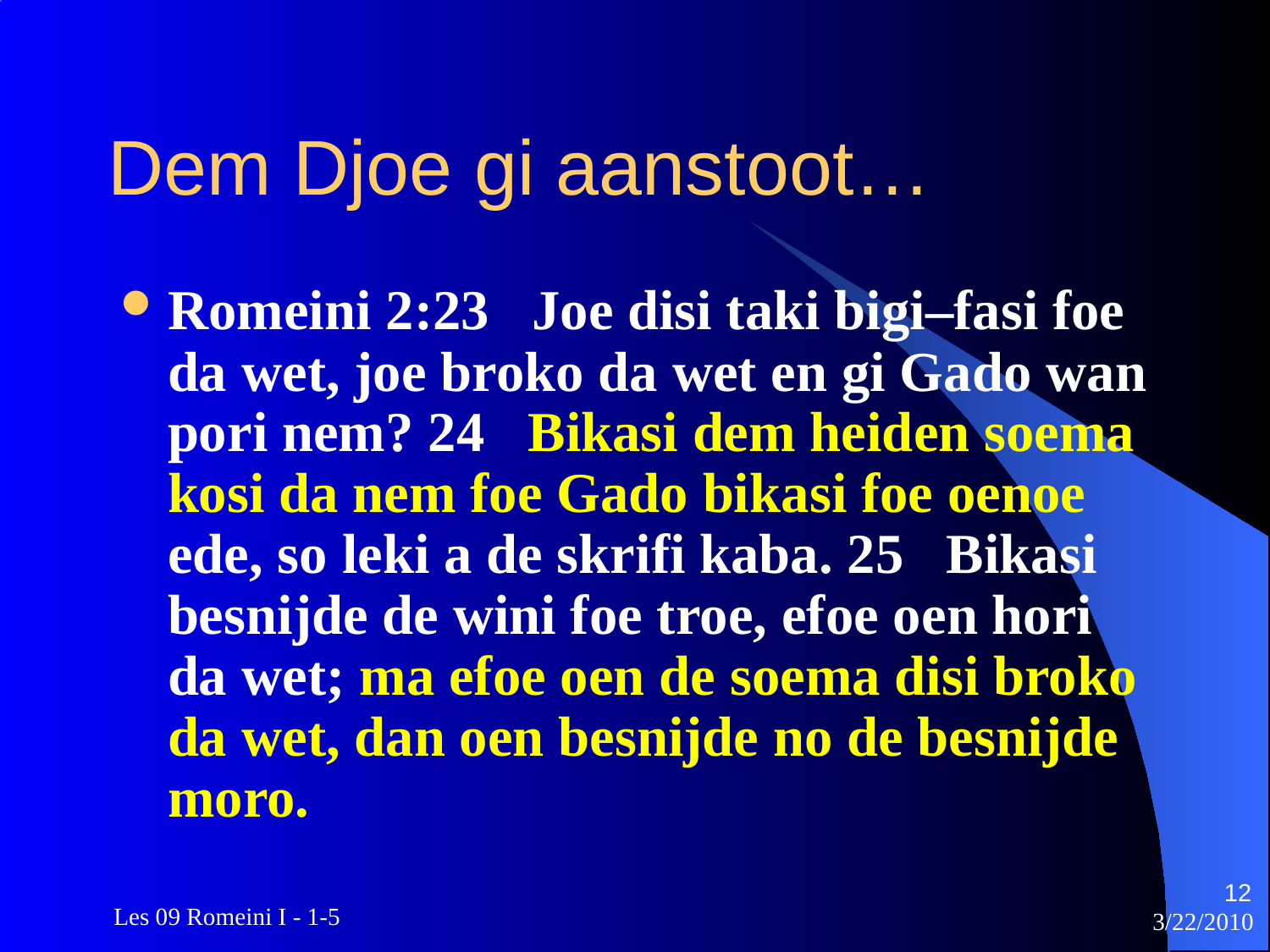

# Dem Djoe gi aanstoot…
Romeini 2:23   Joe disi taki bigi–fasi foe da wet, joe broko da wet en gi Gado wan pori nem? 24   Bikasi dem heiden soema kosi da nem foe Gado bikasi foe oenoe ede, so leki a de skrifi kaba. 25   Bikasi besnijde de wini foe troe, efoe oen hori da wet; ma efoe oen de soema disi broko da wet, dan oen besnijde no de besnijde moro.
12
 Les 09 Romeini I - 1-5
3/22/2010